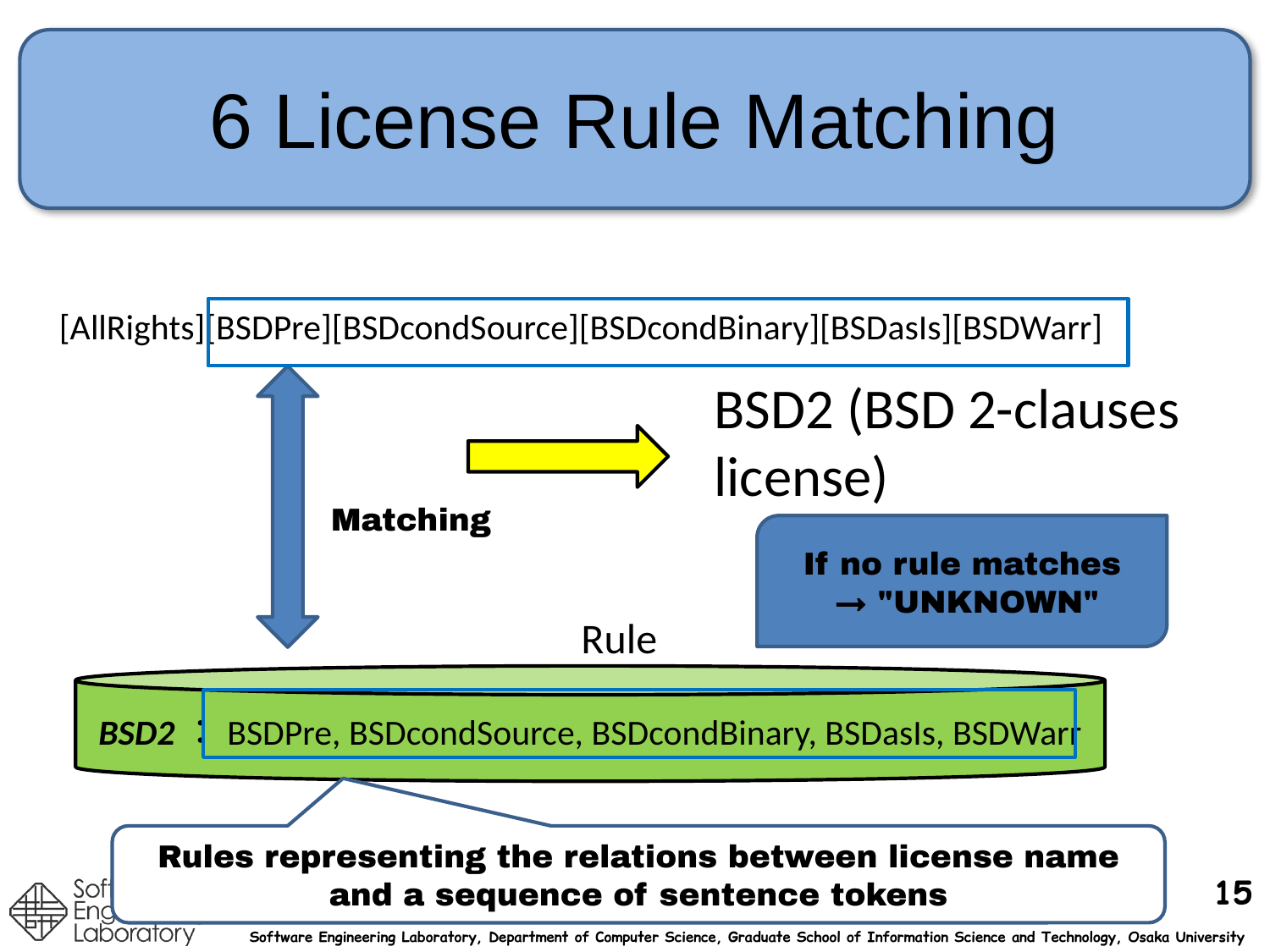

# 6 License Rule Matching
[AllRights][BSDPre][BSDcondSource][BSDcondBinary][BSDasIs][BSDWarr]

BSD2 (BSD 2-clauses license)

Matching
If no rule matches
 → "UNKNOWN"
Rule
BSD2：BSDPre, BSDcondSource, BSDcondBinary, BSDasIs, BSDWarr

Rules representing the relations between license name and a sequence of sentence tokens
15
2010/9/24 - ASE2010
Daniel M. German, Yuki Manabe, Katsuro Inoue